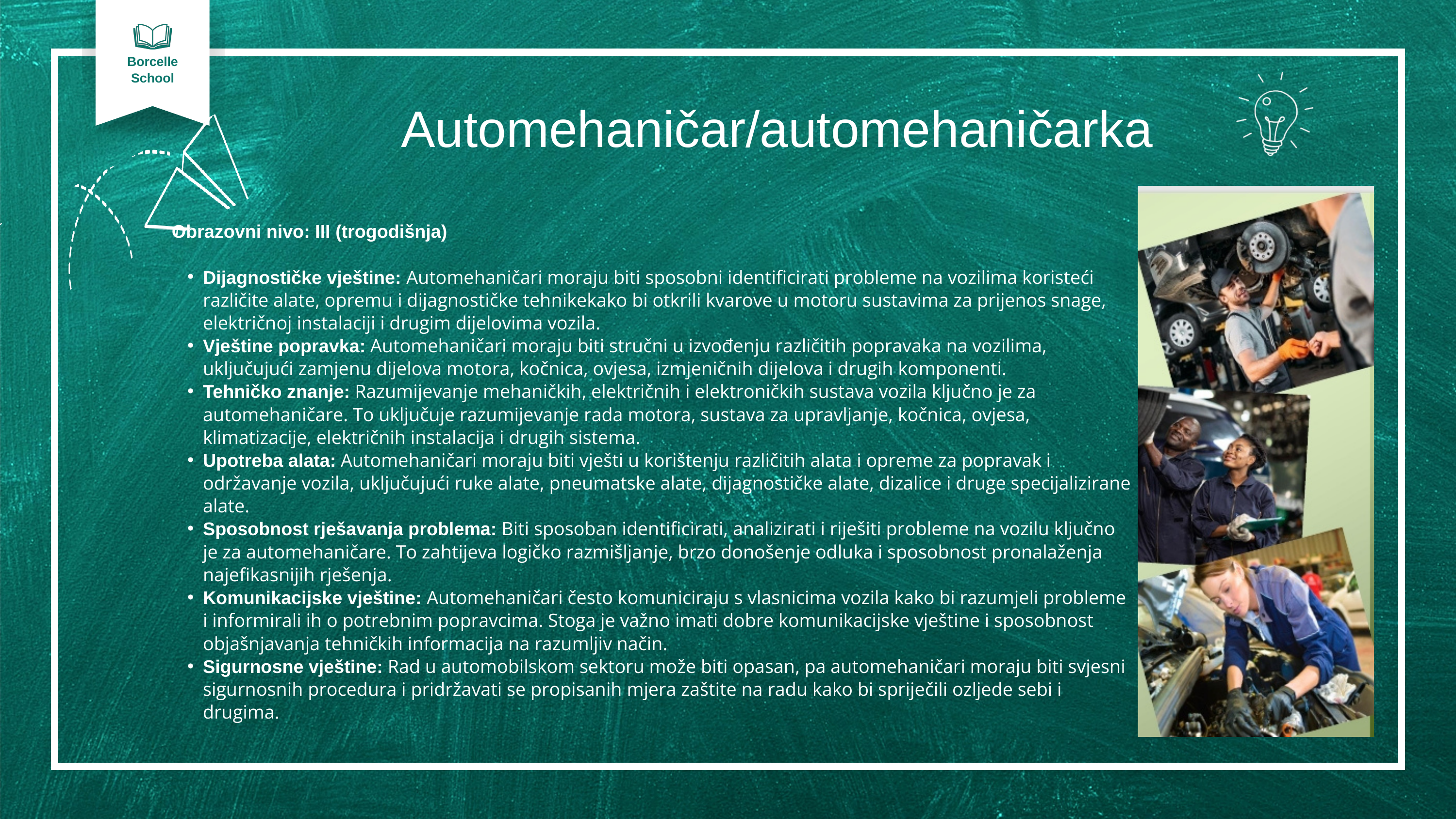

Borcelle
School

Automehaničar/automehaničarka

Obrazovni nivo: III (trogodišnja)

Dijagnostičke vještine: Automehaničari moraju biti sposobni identificirati probleme na vozilima koristeći različite alate, opremu i dijagnostičke tehnikekako bi otkrili kvarove u motoru sustavima za prijenos snage, električnoj instalaciji i drugim dijelovima vozila.
Vještine popravka: Automehaničari moraju biti stručni u izvođenju različitih popravaka na vozilima, uključujući zamjenu dijelova motora, kočnica, ovjesa, izmjeničnih dijelova i drugih komponenti.
Tehničko znanje: Razumijevanje mehaničkih, električnih i elektroničkih sustava vozila ključno je za automehaničare. To uključuje razumijevanje rada motora, sustava za upravljanje, kočnica, ovjesa, klimatizacije, električnih instalacija i drugih sistema.
Upotreba alata: Automehaničari moraju biti vješti u korištenju različitih alata i opreme za popravak i održavanje vozila, uključujući ruke alate, pneumatske alate, dijagnostičke alate, dizalice i druge specijalizirane alate.
Sposobnost rješavanja problema: Biti sposoban identificirati, analizirati i riješiti probleme na vozilu ključno je za automehaničare. To zahtijeva logičko razmišljanje, brzo donošenje odluka i sposobnost pronalaženja najefikasnijih rješenja.
Komunikacijske vještine: Automehaničari često komuniciraju s vlasnicima vozila kako bi razumjeli probleme i informirali ih o potrebnim popravcima. Stoga je važno imati dobre komunikacijske vještine i sposobnost objašnjavanja tehničkih informacija na razumljiv način.
Sigurnosne vještine: Rad u automobilskom sektoru može biti opasan, pa automehaničari moraju biti svjesni sigurnosnih procedura i pridržavati se propisanih mjera zaštite na radu kako bi spriječili ozljede sebi i drugima.